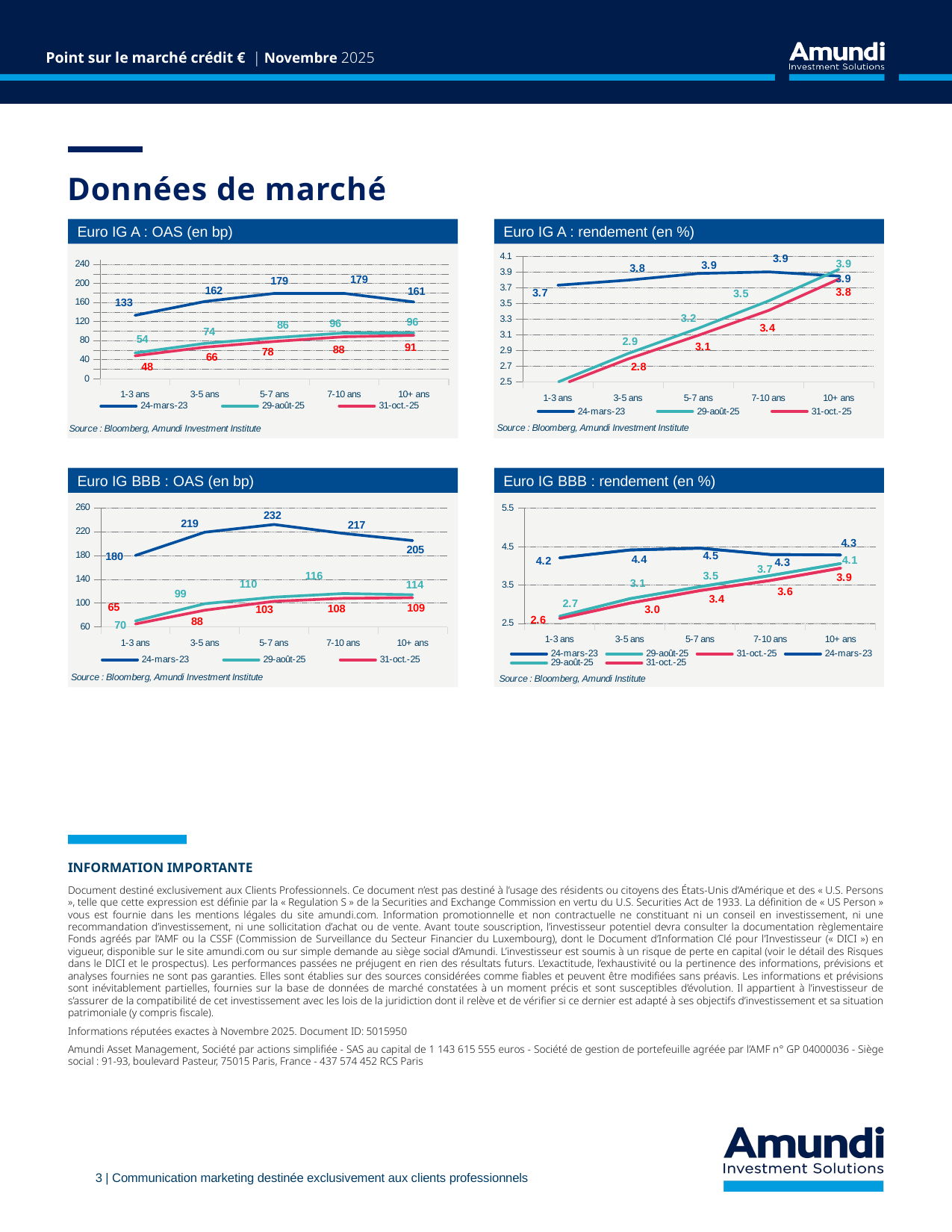

Point sur le marché crédit €  | Novembre 2025
# Données de marché
Euro IG A : OAS (en bp)
Euro IG A : rendement (en %)

### Chart

| Category | 24-mars-23 | 29-août-25 | 31-oct.-25 |
|---|---|---|---|
| 1-3 ans | 133.0 | 54.0 | 48.0 |
| 3-5 ans | 162.0 | 74.0 | 66.0 |
| 5-7 ans | 179.0 | 86.0 | 78.0 |
| 7-10 ans | 179.0 | 96.0 | 88.0 |
| 10+ ans | 161.0 | 96.0 | 91.0 |

### Chart

| Category | 24-mars-23 | 29-août-25 | 31-oct.-25 |
|---|---|---|---|
| 1-3 ans | 3.735 | 2.496 | 2.444 |
| 3-5 ans | 3.8 | 2.861 | 2.791 |
| 5-7 ans | 3.885 | 3.184 | 3.094 |
| 7-10 ans | 3.905 | 3.534 | 3.412 |
| 10+ ans | 3.852 | 3.936 | 3.813 |
Euro IG BBB : OAS (en bp)
Euro IG BBB : rendement (en %)

### Chart

| Category | 24-mars-23 | 29-août-25 | 31-oct.-25 | 24-mars-23 | 29-août-25 | 31-oct.-25 |
|---|---|---|---|---|---|---|
| 1-3 ans | 4.206 | 2.683 | 2.628 | 4.206 | 2.683 | 2.628 |
| 3-5 ans | 4.411 | 3.143 | 3.027 | 4.411 | 3.143 | 3.027 |
| 5-7 ans | 4.458 | 3.455 | 3.354 | 4.458 | 3.455 | 3.354 |
| 7-10 ans | 4.293 | 3.746 | 3.617 | 4.293 | 3.746 | 3.617 |
| 10+ ans | 4.283 | 4.058 | 3.938 | 4.283 | 4.058 | 3.938 |

### Chart

| Category | 24-mars-23 | 29-août-25 | 31-oct.-25 |
|---|---|---|---|
| 1-3 ans | 180.0 | 70.0 | 65.0 |
| 3-5 ans | 219.0 | 99.0 | 88.0 |
| 5-7 ans | 232.0 | 110.0 | 103.0 |
| 7-10 ans | 217.0 | 116.0 | 108.0 |
| 10+ ans | 205.0 | 114.0 | 109.0 |
INFORMATION IMPORTANTE
Document destiné exclusivement aux Clients Professionnels. Ce document n’est pas destiné à l’usage des résidents ou citoyens des États-Unis d’Amérique et des « U.S. Persons », telle que cette expression est définie par la « Regulation S » de la Securities and Exchange Commission en vertu du U.S. Securities Act de 1933. La définition de « US Person » vous est fournie dans les mentions légales du site amundi.com. Information promotionnelle et non contractuelle ne constituant ni un conseil en investissement, ni une recommandation d’investissement, ni une sollicitation d’achat ou de vente. Avant toute souscription, l’investisseur potentiel devra consulter la documentation règlementaire Fonds agréés par l’AMF ou la CSSF (Commission de Surveillance du Secteur Financier du Luxembourg), dont le Document d’Information Clé pour l’Investisseur (« DICI ») en vigueur, disponible sur le site amundi.com ou sur simple demande au siège social d’Amundi. L’investisseur est soumis à un risque de perte en capital (voir le détail des Risques dans le DICI et le prospectus). Les performances passées ne préjugent en rien des résultats futurs. L’exactitude, l’exhaustivité ou la pertinence des informations, prévisions et analyses fournies ne sont pas garanties. Elles sont établies sur des sources considérées comme fiables et peuvent être modifiées sans préavis. Les informations et prévisions sont inévitablement partielles, fournies sur la base de données de marché constatées à un moment précis et sont susceptibles d’évolution. Il appartient à l’investisseur de s’assurer de la compatibilité de cet investissement avec les lois de la juridiction dont il relève et de vérifier si ce dernier est adapté à ses objectifs d’investissement et sa situation patrimoniale (y compris fiscale).
Informations réputées exactes à Novembre 2025. Document ID: 5015950
Amundi Asset Management, Société par actions simplifiée - SAS au capital de 1 143 615 555 euros - Société de gestion de portefeuille agréée par l’AMF n° GP 04000036 - Siège social : 91-93, boulevard Pasteur, 75015 Paris, France - 437 574 452 RCS Paris

3 | Communication marketing destinée exclusivement aux clients professionnels